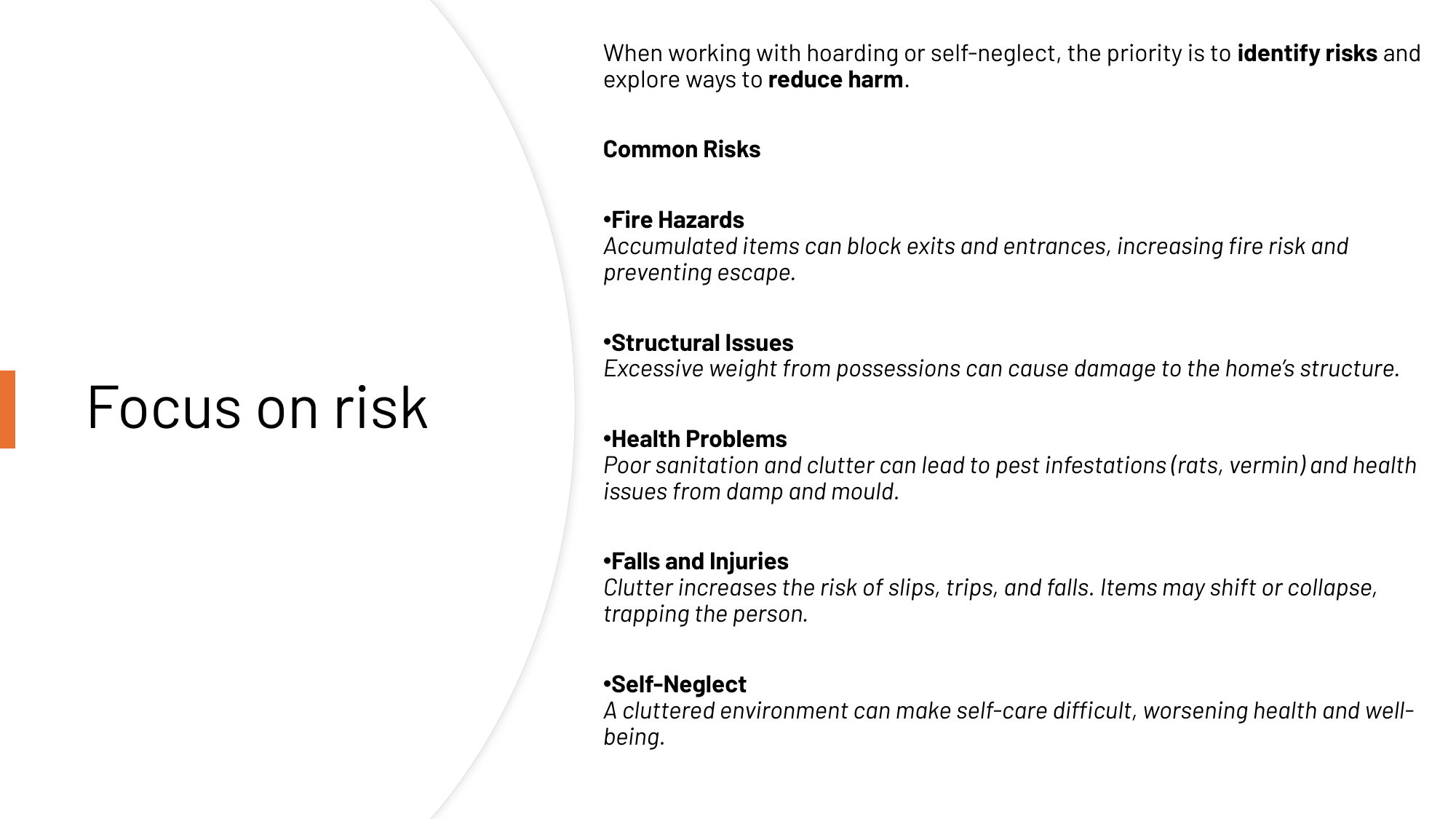

When working with hoarding or self-neglect, the priority is to identify risks and explore ways to reduce harm.

Common Risks

Fire Hazards
Accumulated items can block exits and entrances, increasing fire risk and preventing escape.

Structural Issues
Excessive weight from possessions can cause damage to the home’s structure.

Health Problems
Poor sanitation and clutter can lead to pest infestations (rats, vermin) and health issues from damp and mould.

Falls and Injuries
Clutter increases the risk of slips, trips, and falls. Items may shift or collapse, trapping the person.

Self-Neglect
A cluttered environment can make self-care difficult, worsening health and well-being.

# Focus on risk